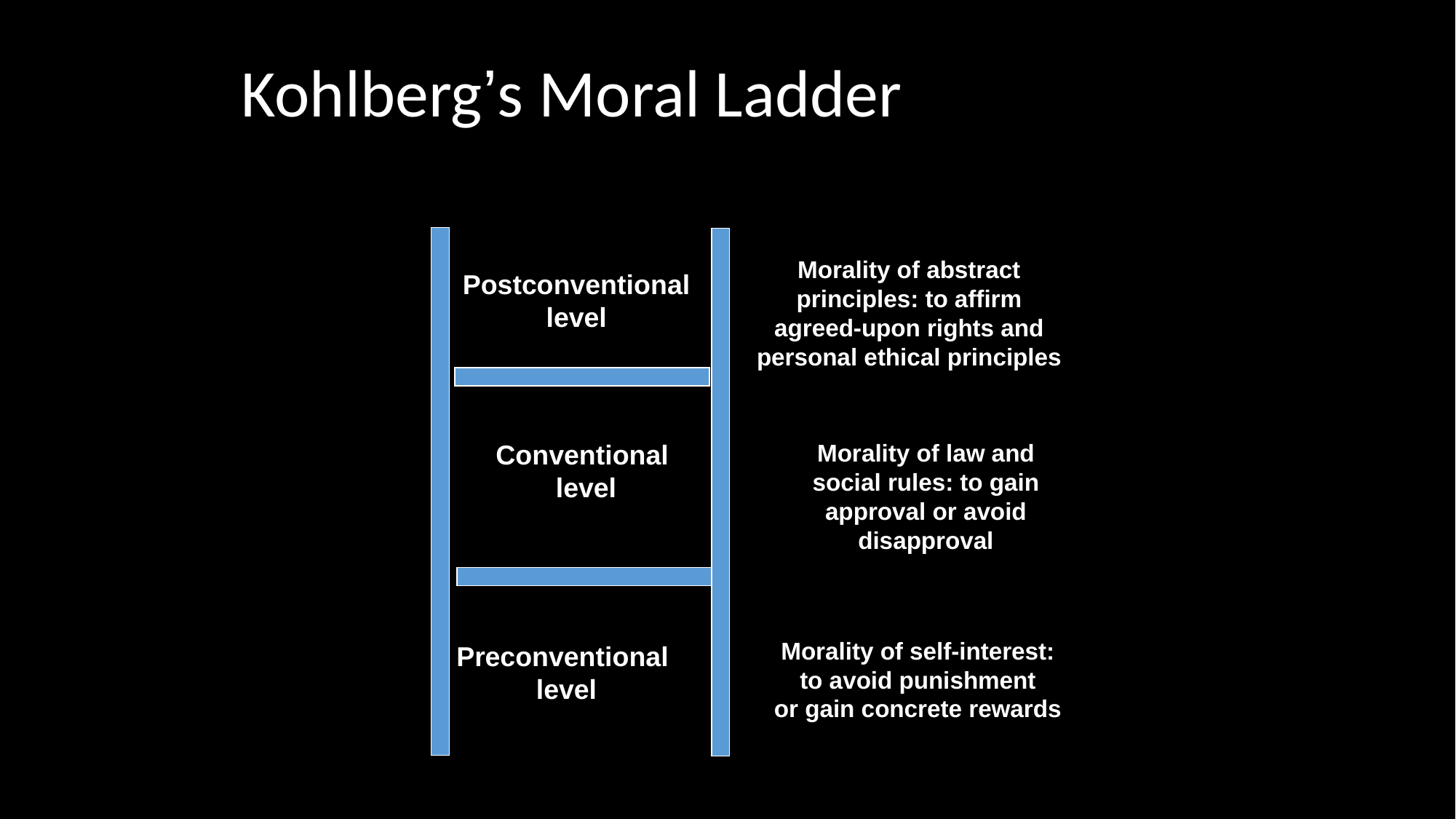

# Kohlberg’s Moral Ladder

Morality of abstract
principles: to affirm
agreed-upon rights and
personal ethical principles
Postconventional
level

Conventional
level
Morality of law and
social rules: to gain
approval or avoid
disapproval

Morality of self-interest:
to avoid punishment
or gain concrete rewards
Preconventional
level